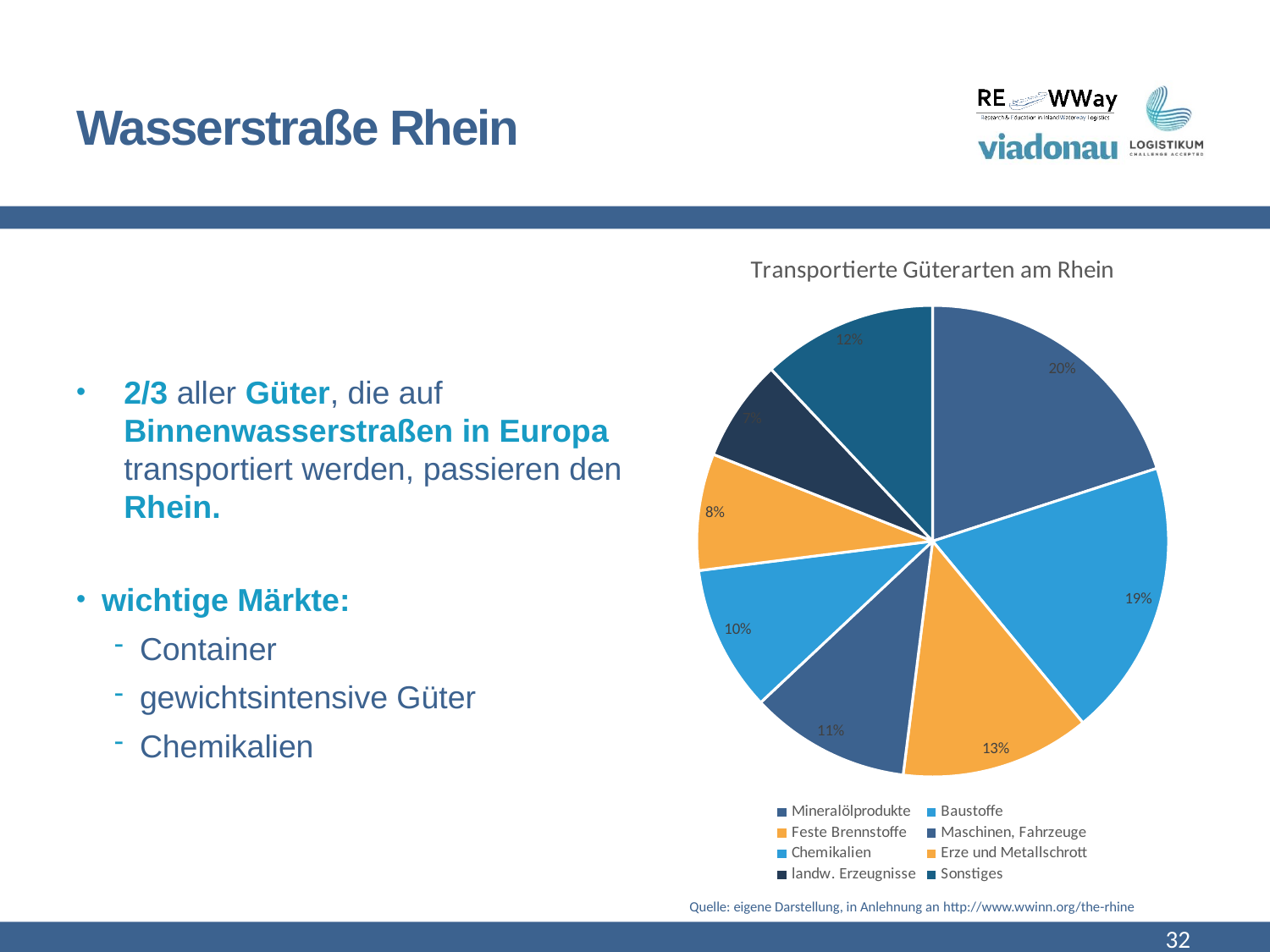

# Wasserstraße Rhein

### Chart: Transportierte Güterarten am Rhein

| Category |  |
|---|---|
| Mineralölprodukte | 0.2 |
| Baustoffe | 0.19 |
| Feste Brennstoffe | 0.13 |
| Maschinen, Fahrzeuge | 0.11 |
| Chemikalien | 0.1 |
| Erze und Metallschrott | 0.08 |
| landw. Erzeugnisse | 0.07 |
| Sonstiges | 0.12 |
2/3 aller Güter, die auf Binnenwasserstraßen in Europa transportiert werden, passieren den Rhein.

wichtige Märkte:
Container
gewichtsintensive Güter
Chemikalien

Quelle: eigene Darstellung, in Anlehnung an http://www.wwinn.org/the-rhine

32